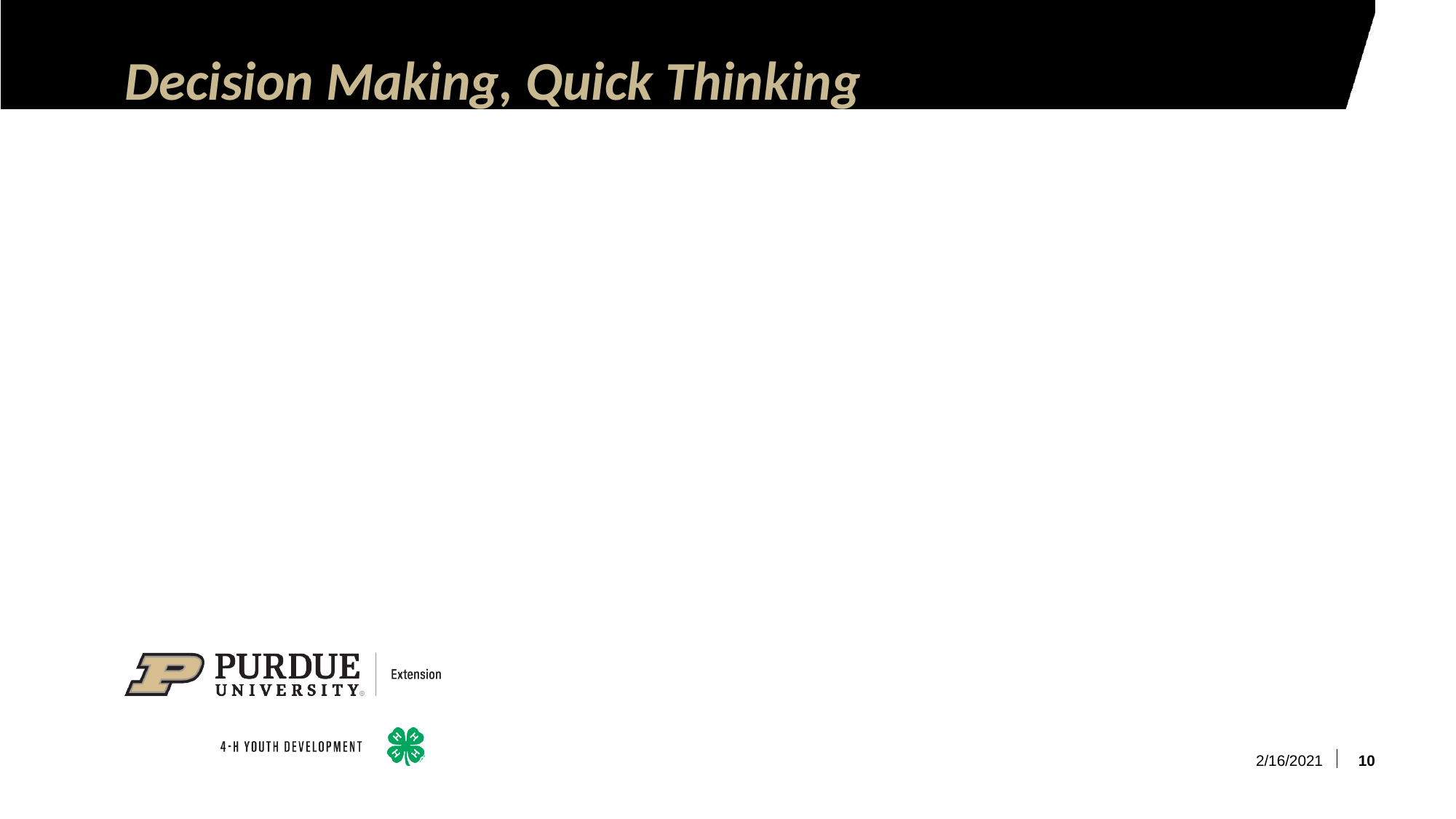

# Decision Making, Quick Thinking

10
2/16/2021